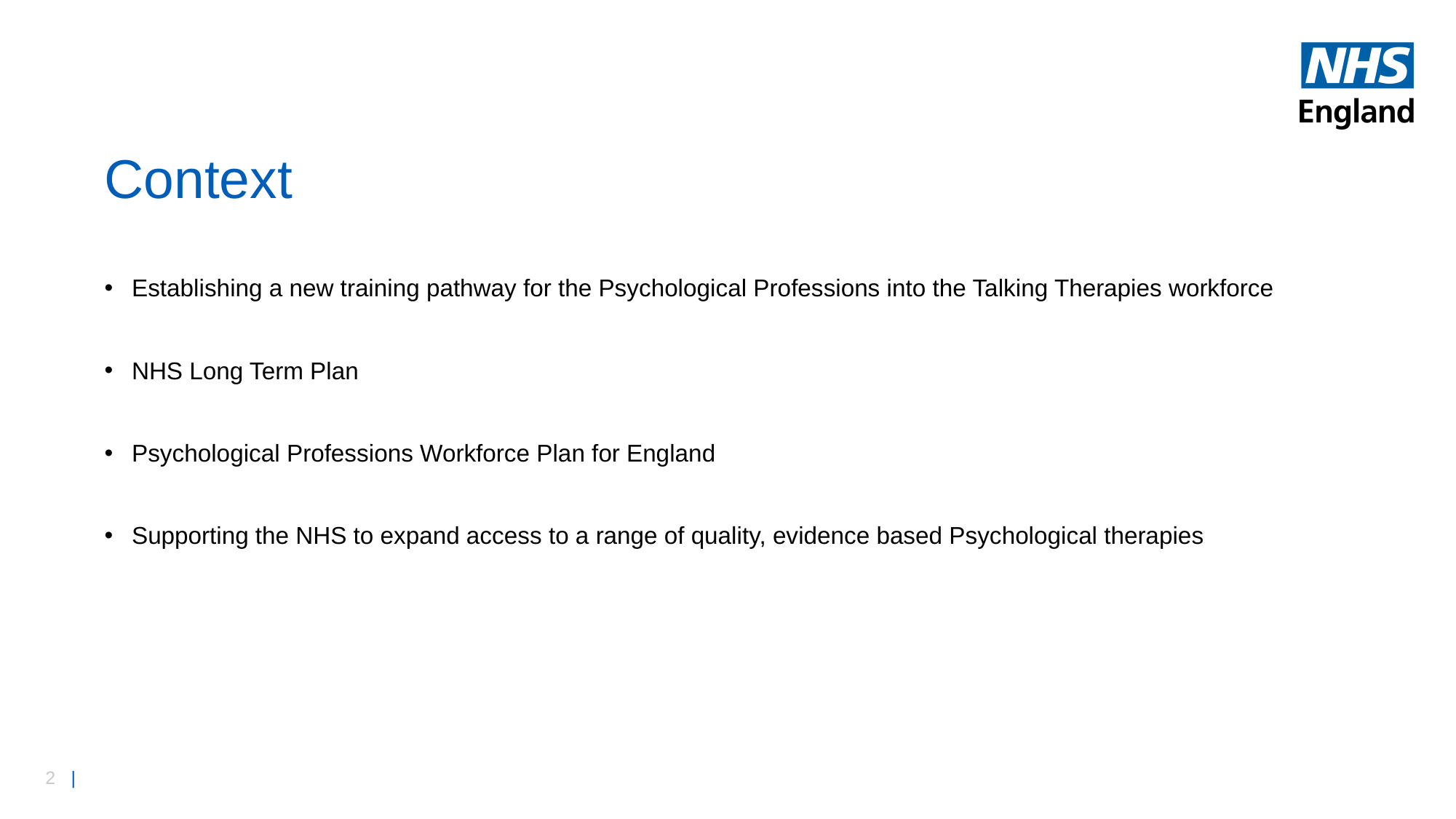

# Context
Establishing a new training pathway for the Psychological Professions into the Talking Therapies workforce

NHS Long Term Plan

Psychological Professions Workforce Plan for England

Supporting the NHS to expand access to a range of quality, evidence based Psychological therapies